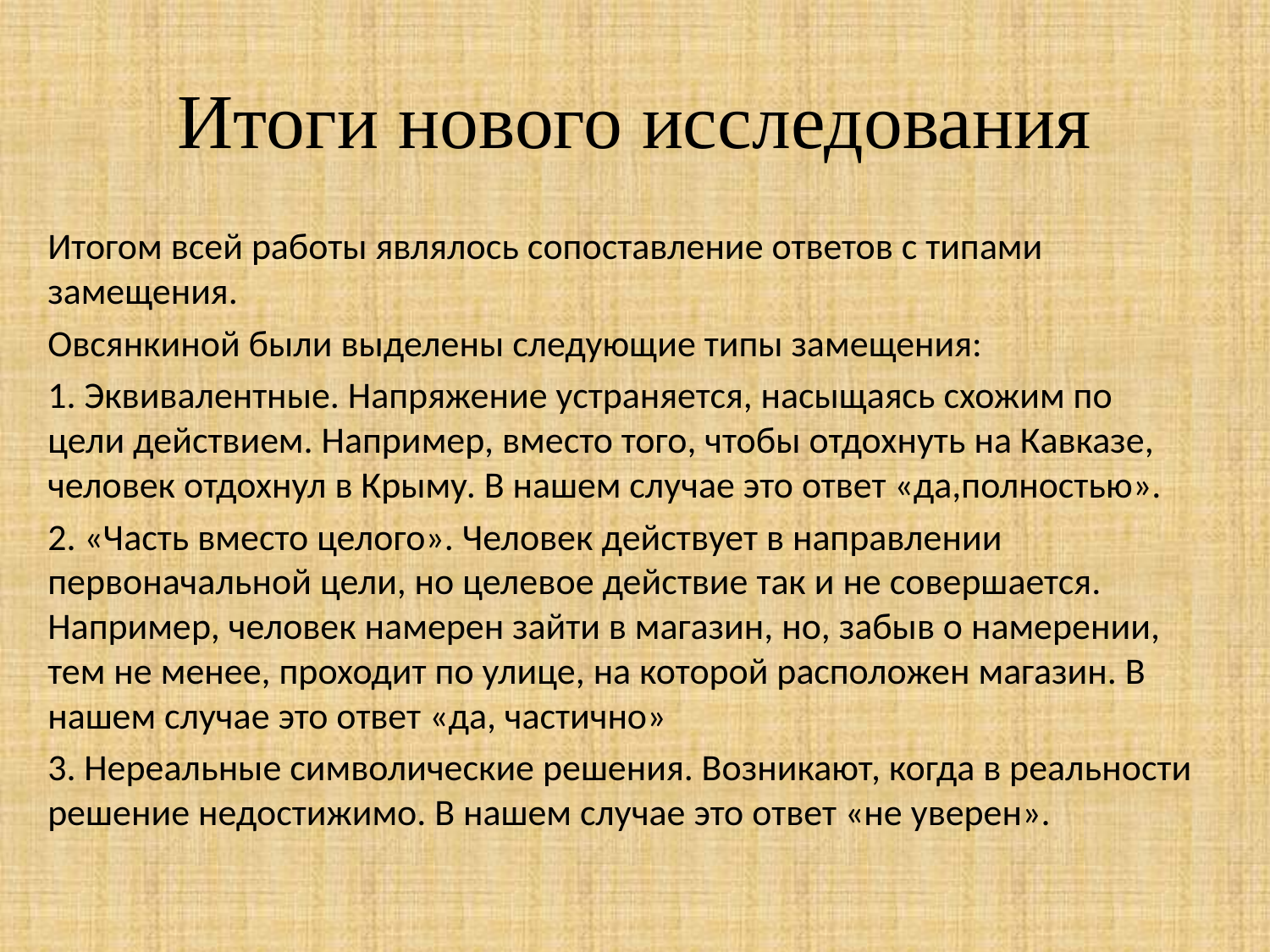

# Итоги нового исследования
Итогом всей работы являлось сопоставление ответов с типами замещения.
Овсянкиной были выделены следующие типы замещения:
1. Эквивалентные. Напряжение устраняется, насыщаясь схожим по цели действием. Например, вместо того, чтобы отдохнуть на Кавказе, человек отдохнул в Крыму. В нашем случае это ответ «да,полностью».
2. «Часть вместо целого». Человек действует в направлении первоначальной цели, но целевое действие так и не совершается. Например, человек намерен зайти в магазин, но, забыв о намерении, тем не менее, проходит по улице, на которой расположен магазин. В нашем случае это ответ «да, частично»
3. Нереальные символические решения. Возникают, когда в реальности решение недостижимо. В нашем случае это ответ «не уверен».